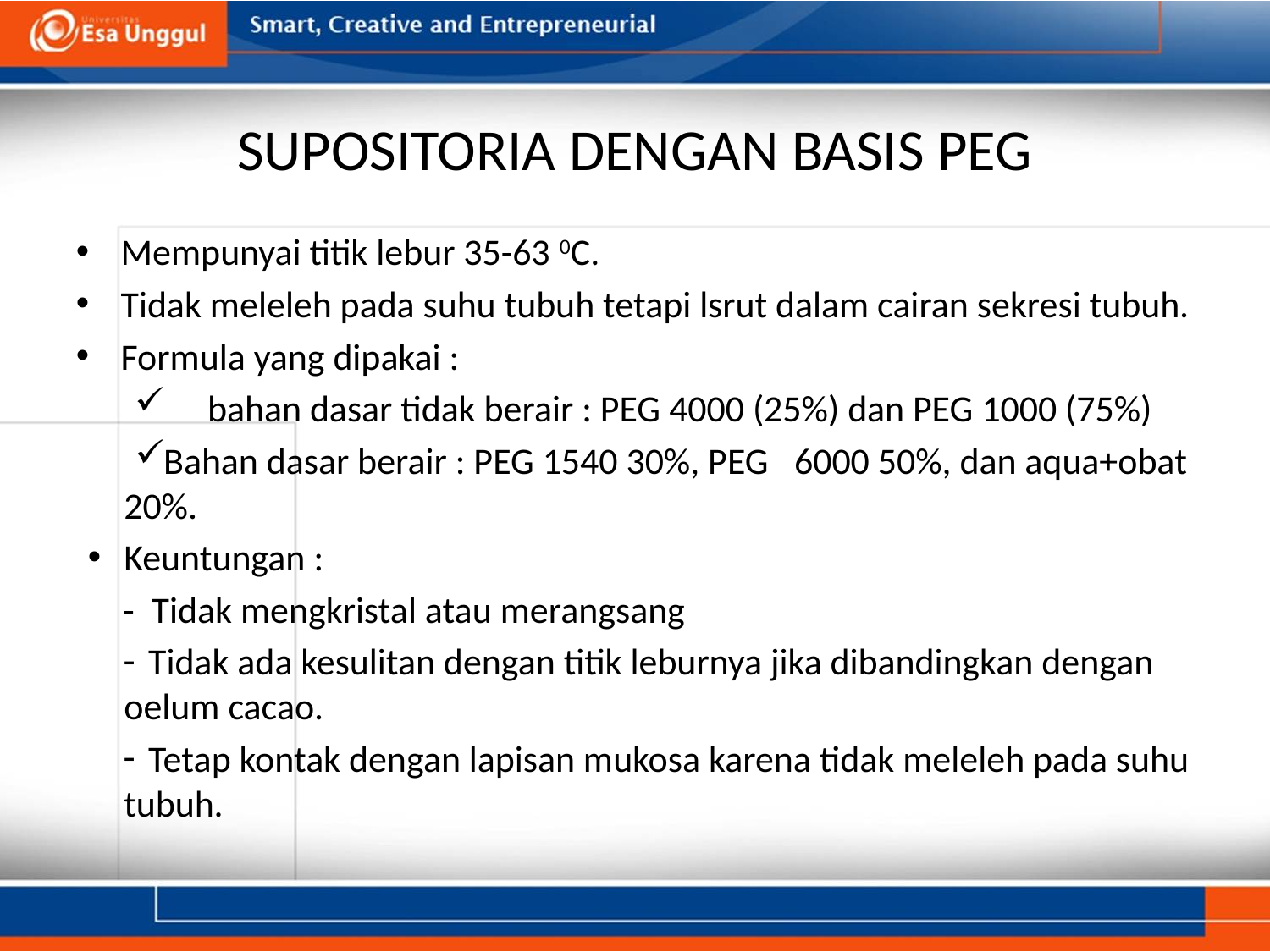

# SUPOSITORIA DENGAN BASIS PEG
Mempunyai titik lebur 35-63 0C.
Tidak meleleh pada suhu tubuh tetapi lsrut dalam cairan sekresi tubuh.
Formula yang dipakai :
	bahan dasar tidak berair : PEG 4000 (25%) dan PEG 1000 (75%)
 Bahan dasar berair : PEG 1540 30%, PEG 	6000 50%, dan aqua+obat 20%.
Keuntungan :
-  Tidak mengkristal atau merangsang
  Tidak ada kesulitan dengan titik leburnya jika dibandingkan dengan oelum cacao.
  Tetap kontak dengan lapisan mukosa karena tidak meleleh pada suhu tubuh.